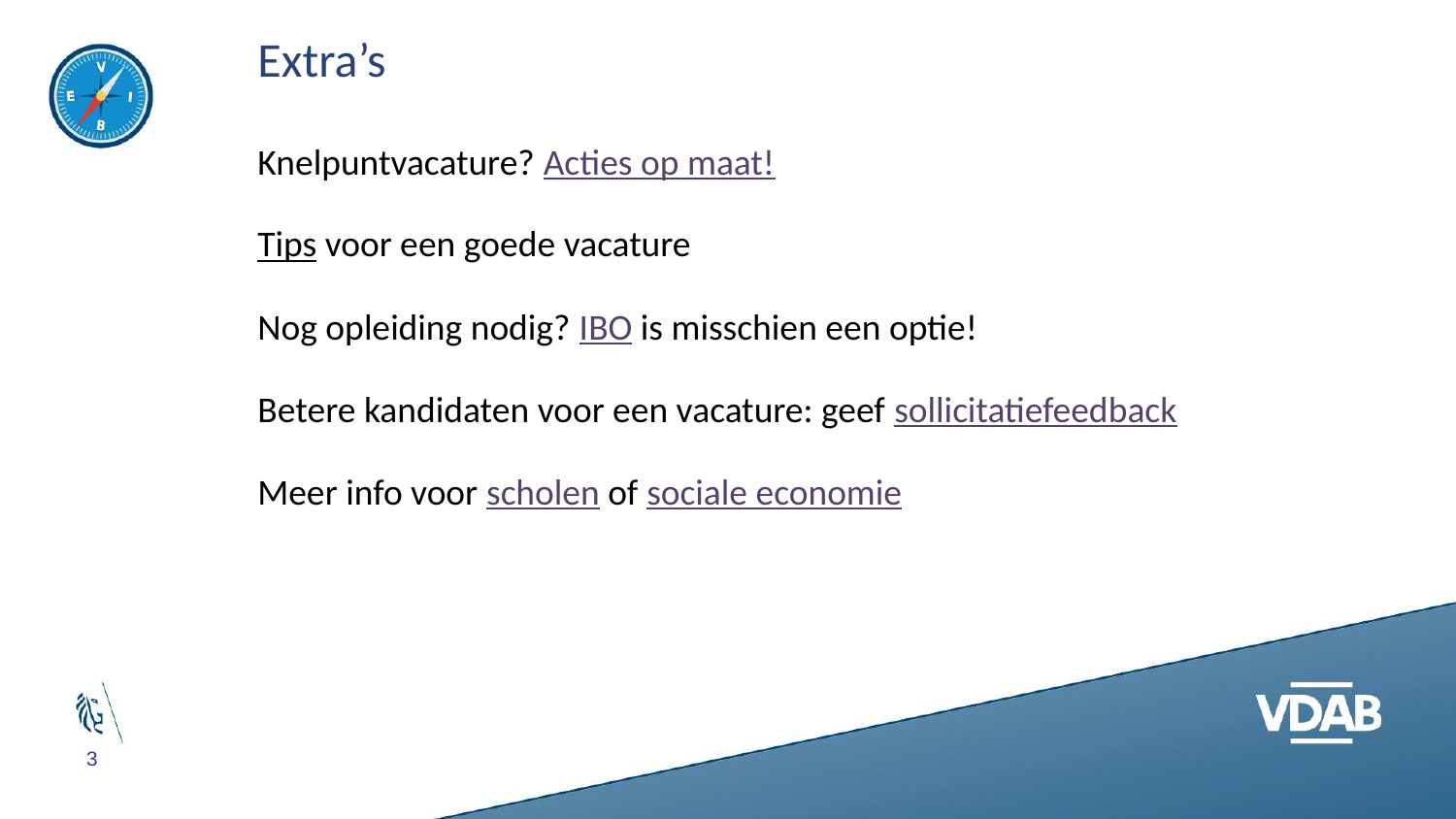

# Extra’s
Knelpuntvacature? Acties op maat!
Tips voor een goede vacature
Nog opleiding nodig? IBO is misschien een optie!
Betere kandidaten voor een vacature: geef sollicitatiefeedback
Meer info voor scholen of sociale economie

3